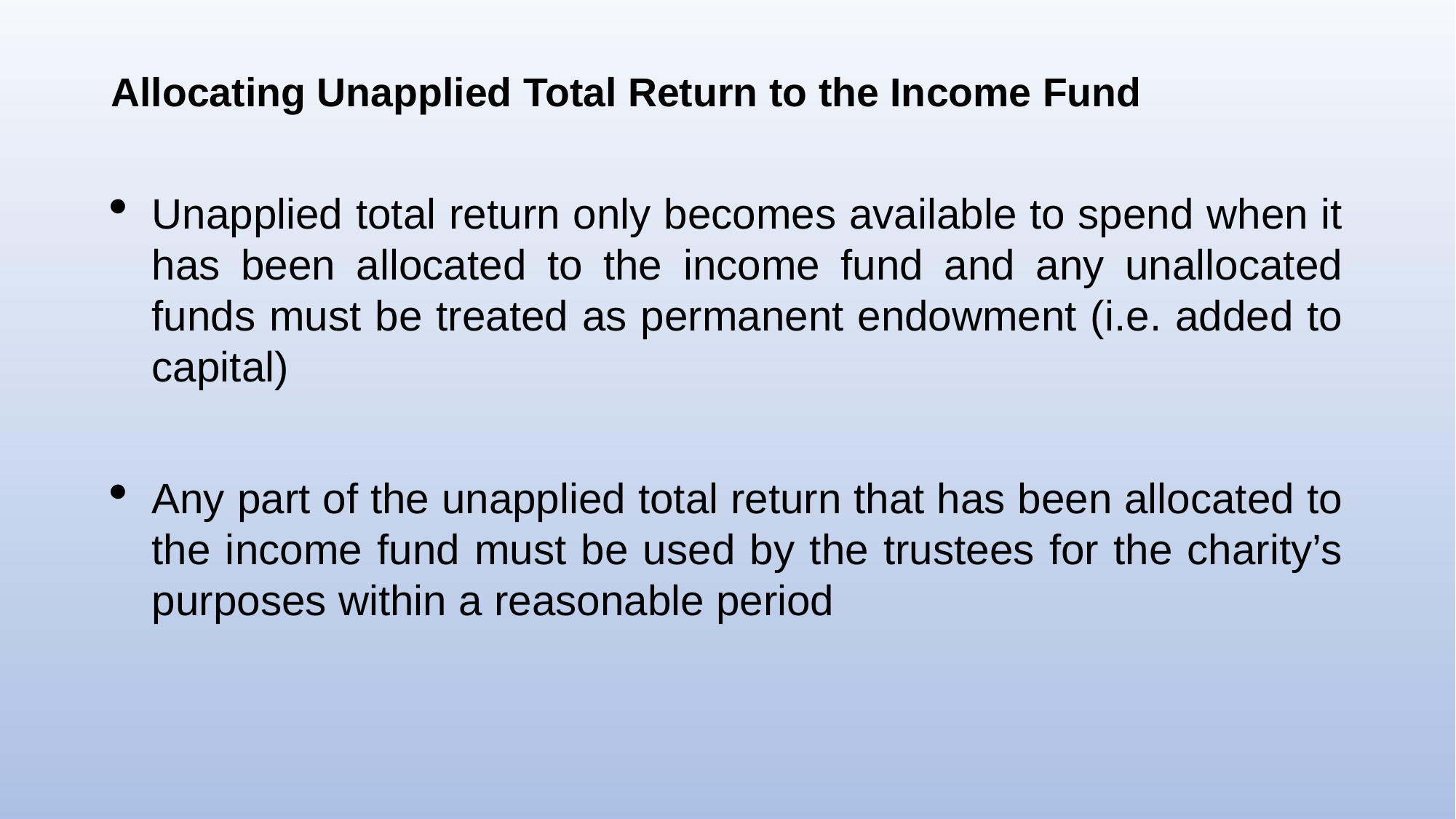

# Allocating Unapplied Total Return to the Income Fund
Unapplied total return only becomes available to spend when it has been allocated to the income fund and any unallocated funds must be treated as permanent endowment (i.e. added to capital)

Any part of the unapplied total return that has been allocated to the income fund must be used by the trustees for the charity’s purposes within a reasonable period